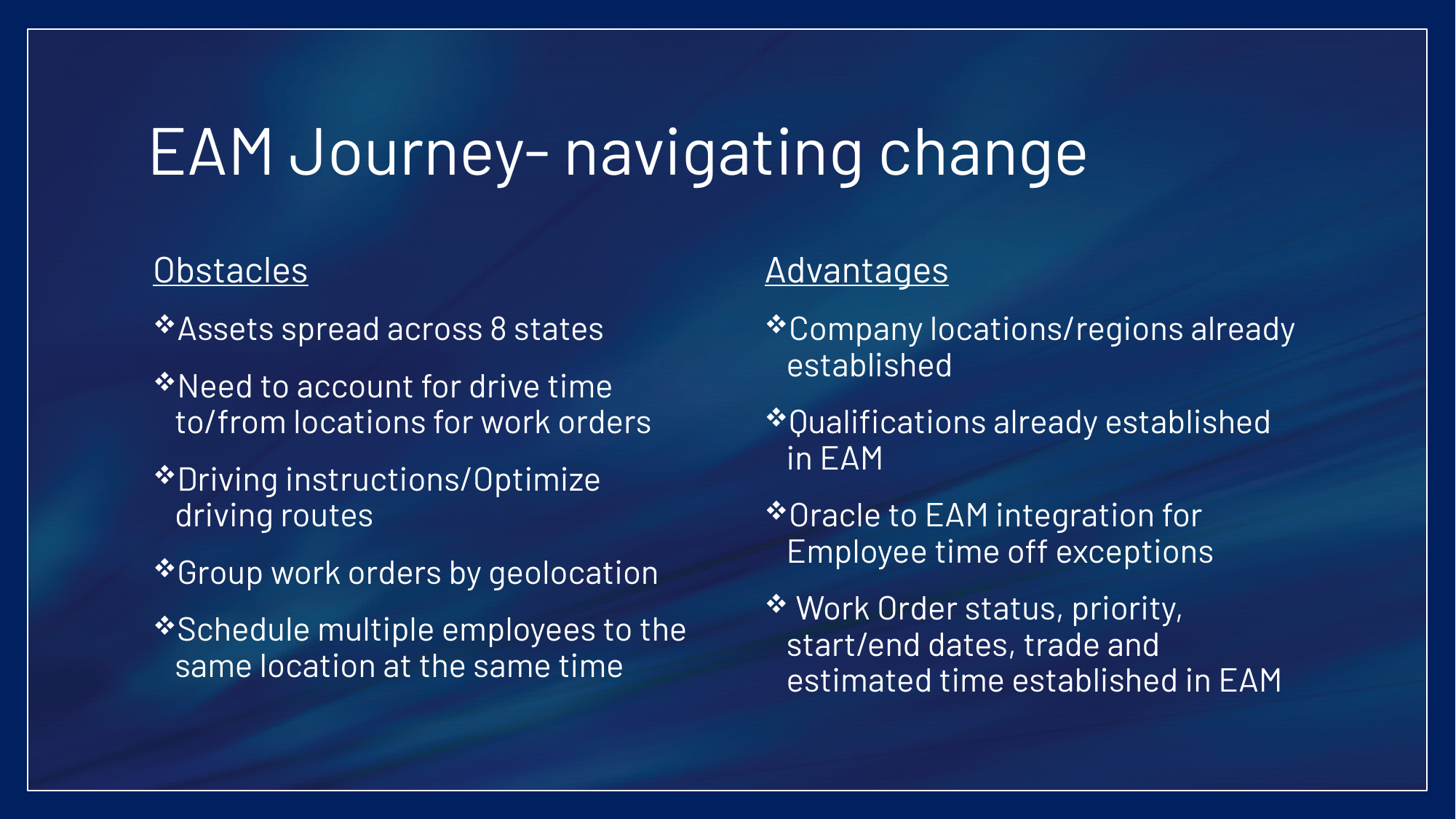

# EAM Journey- navigating change
Obstacles
Assets spread across 8 states
Need to account for drive time to/from locations for work orders
Driving instructions/Optimize driving routes
Group work orders by geolocation
Schedule multiple employees to the same location at the same time
Advantages
Company locations/regions already established
Qualifications already established in EAM
Oracle to EAM integration for  Employee time off exceptions
 Work Order status, priority, start/end dates, trade and estimated time established in EAM